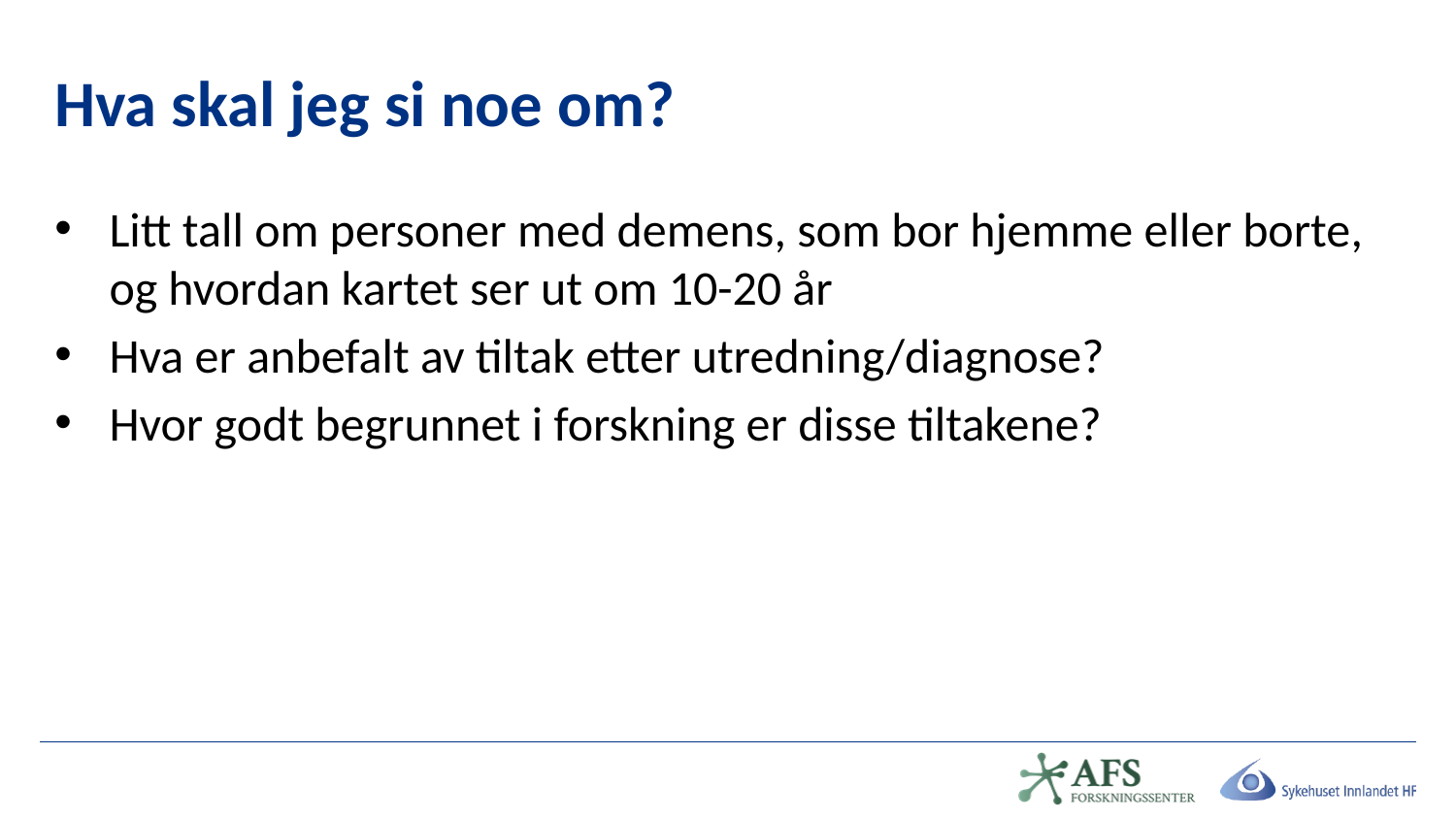

# Hva skal jeg si noe om?
Litt tall om personer med demens, som bor hjemme eller borte, og hvordan kartet ser ut om 10-20 år
Hva er anbefalt av tiltak etter utredning/diagnose?
Hvor godt begrunnet i forskning er disse tiltakene?